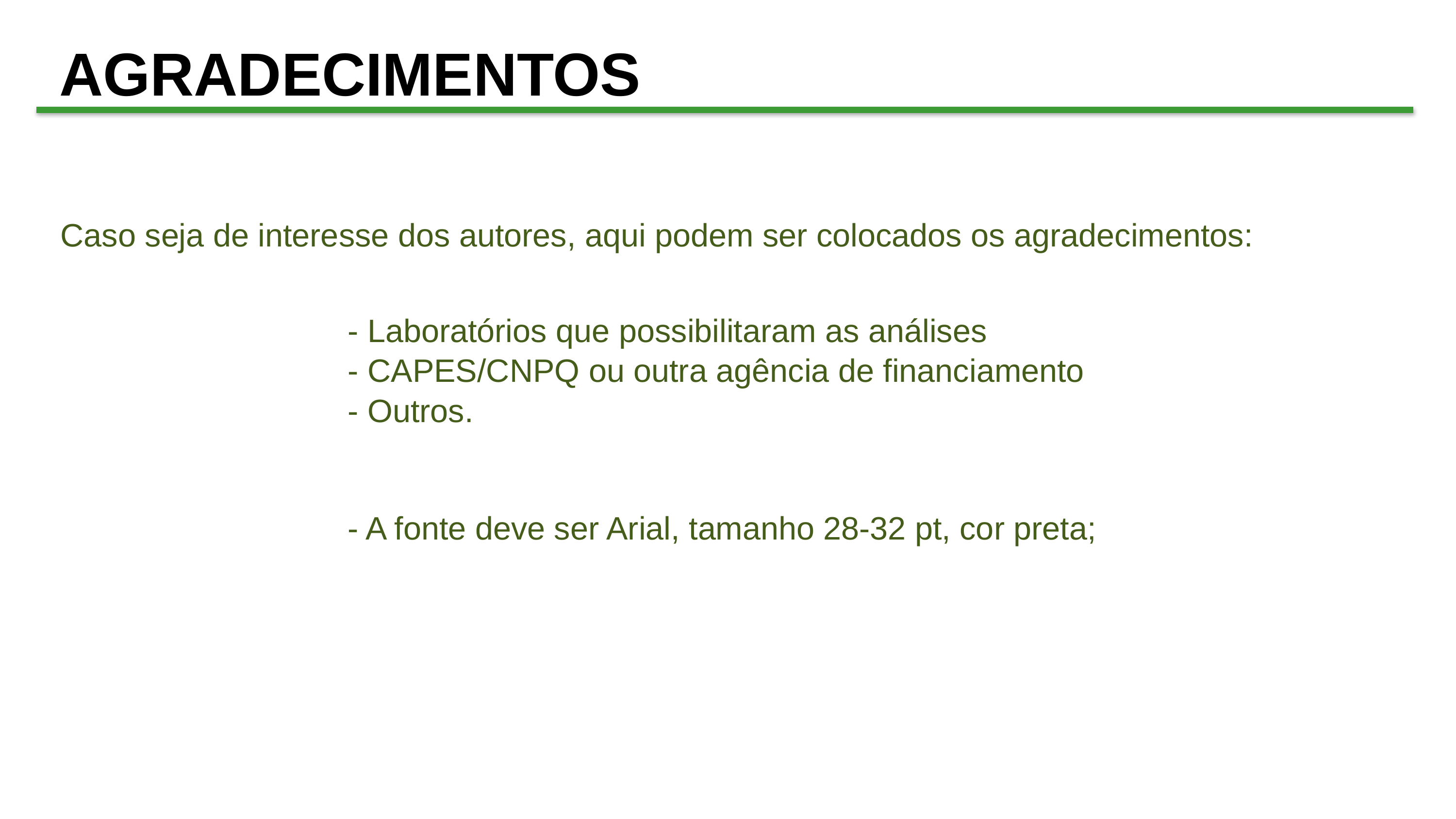

AGRADECIMENTOS
Caso seja de interesse dos autores, aqui podem ser colocados os agradecimentos:
- Laboratórios que possibilitaram as análises
- CAPES/CNPQ ou outra agência de financiamento
- Outros.
- A fonte deve ser Arial, tamanho 28-32 pt, cor preta;